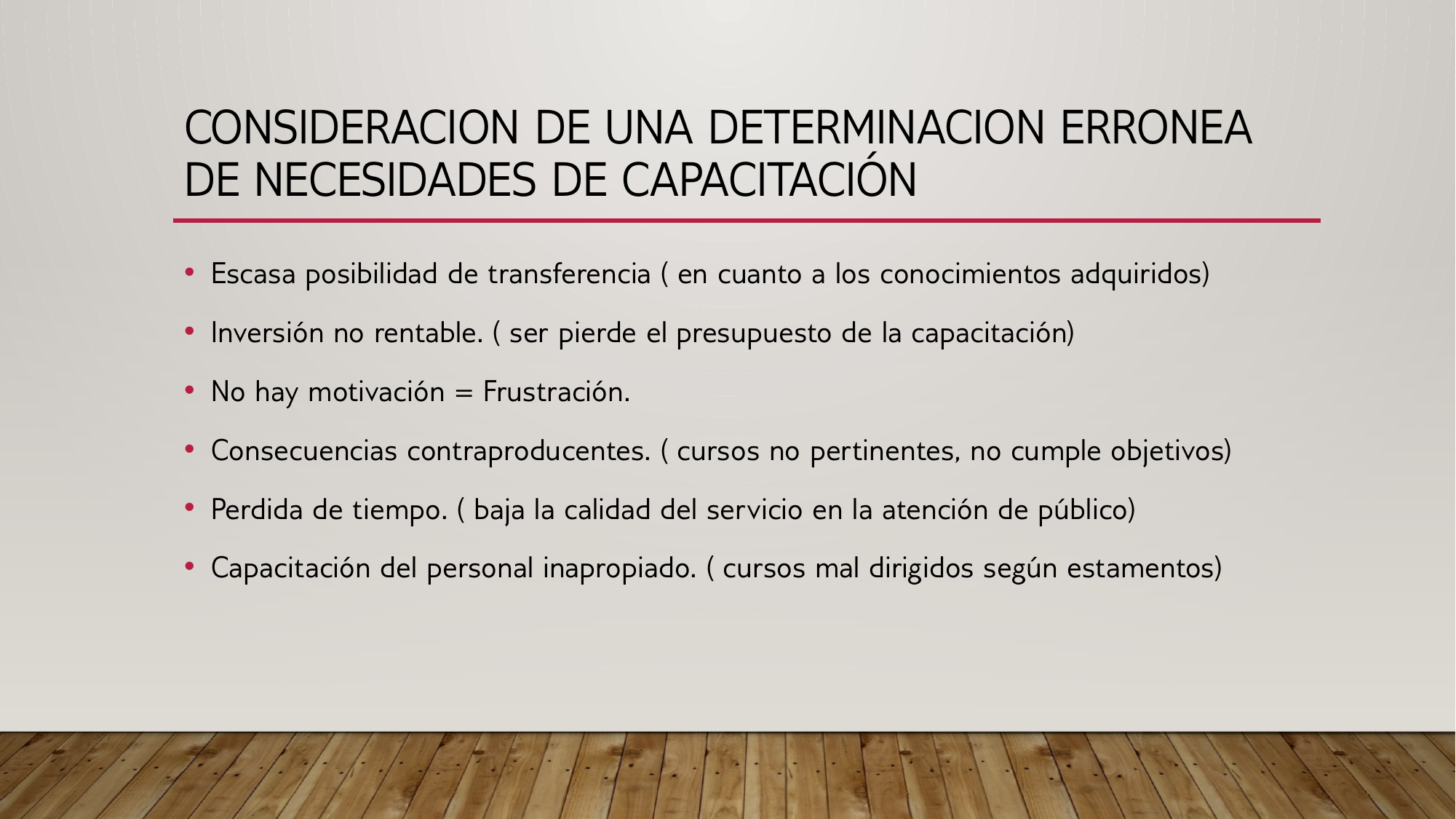

# CONSIDERACION DE UNA DETERMINACION ERRONEA DE NECESIDADES DE CAPACITACIÓN
Escasa posibilidad de transferencia ( en cuanto a los conocimientos adquiridos)
Inversión no rentable. ( ser pierde el presupuesto de la capacitación)
No hay motivación = Frustración.
Consecuencias contraproducentes. ( cursos no pertinentes, no cumple objetivos)
Perdida de tiempo. ( baja la calidad del servicio en la atención de público)
Capacitación del personal inapropiado. ( cursos mal dirigidos según estamentos)